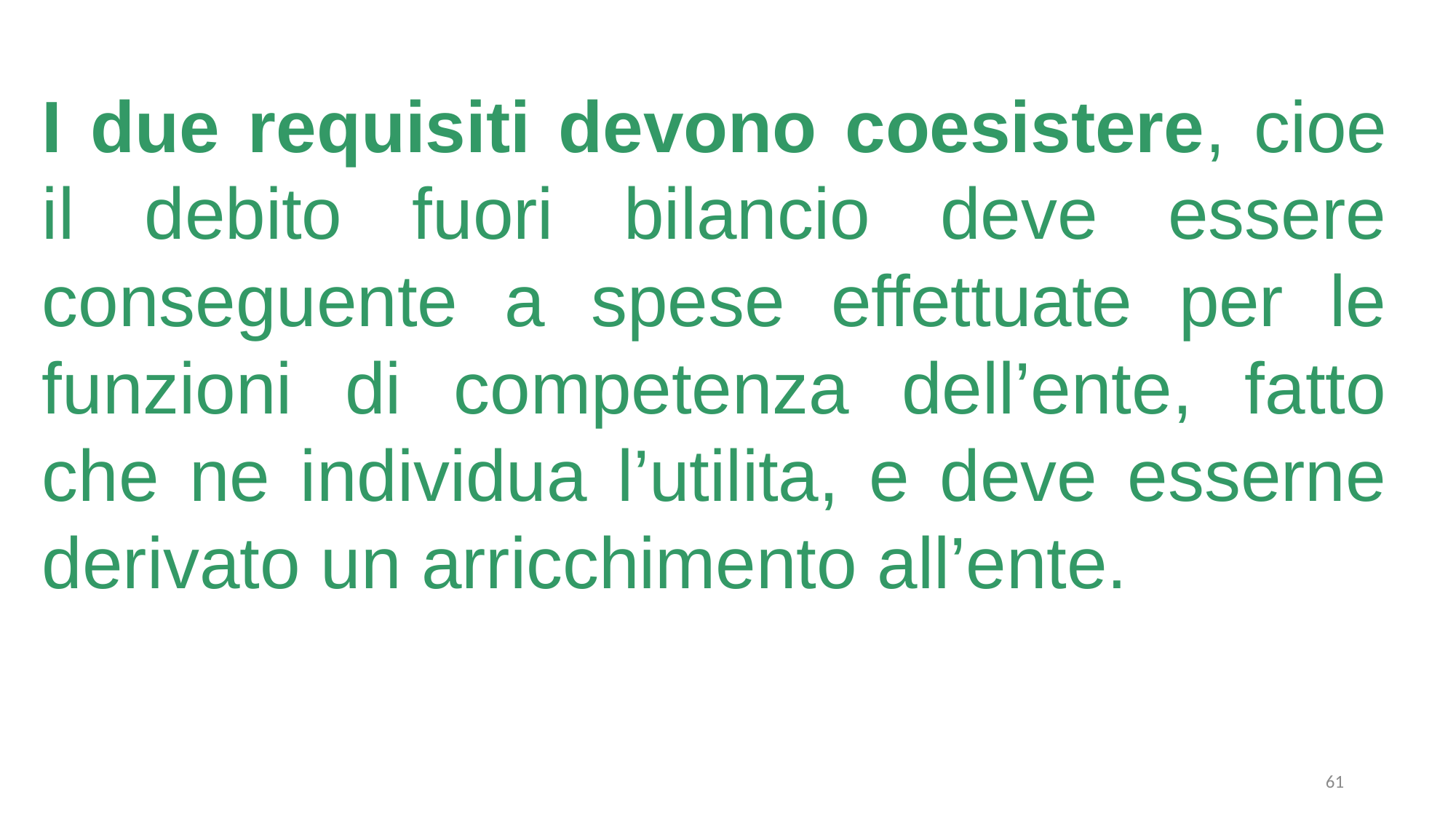

I due requisiti devono coesistere, cioe il debito fuori bilancio deve essere conseguente a spese effettuate per le funzioni di competenza dell’ente, fatto che ne individua l’utilita, e deve esserne derivato un arricchimento all’ente.

61